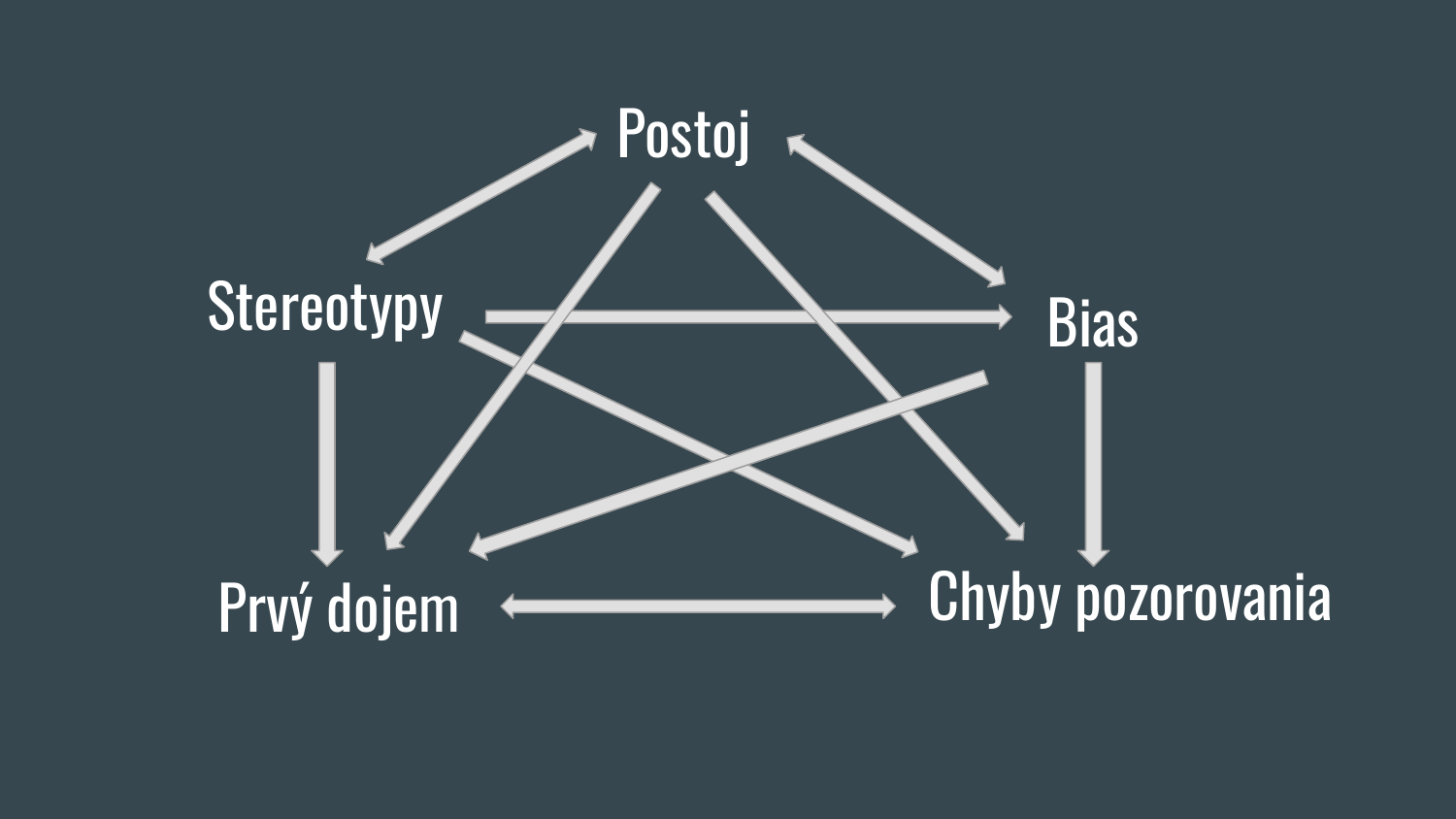

Postoj

Stereotypy
Bias

Chyby pozorovania
# Prvý dojem